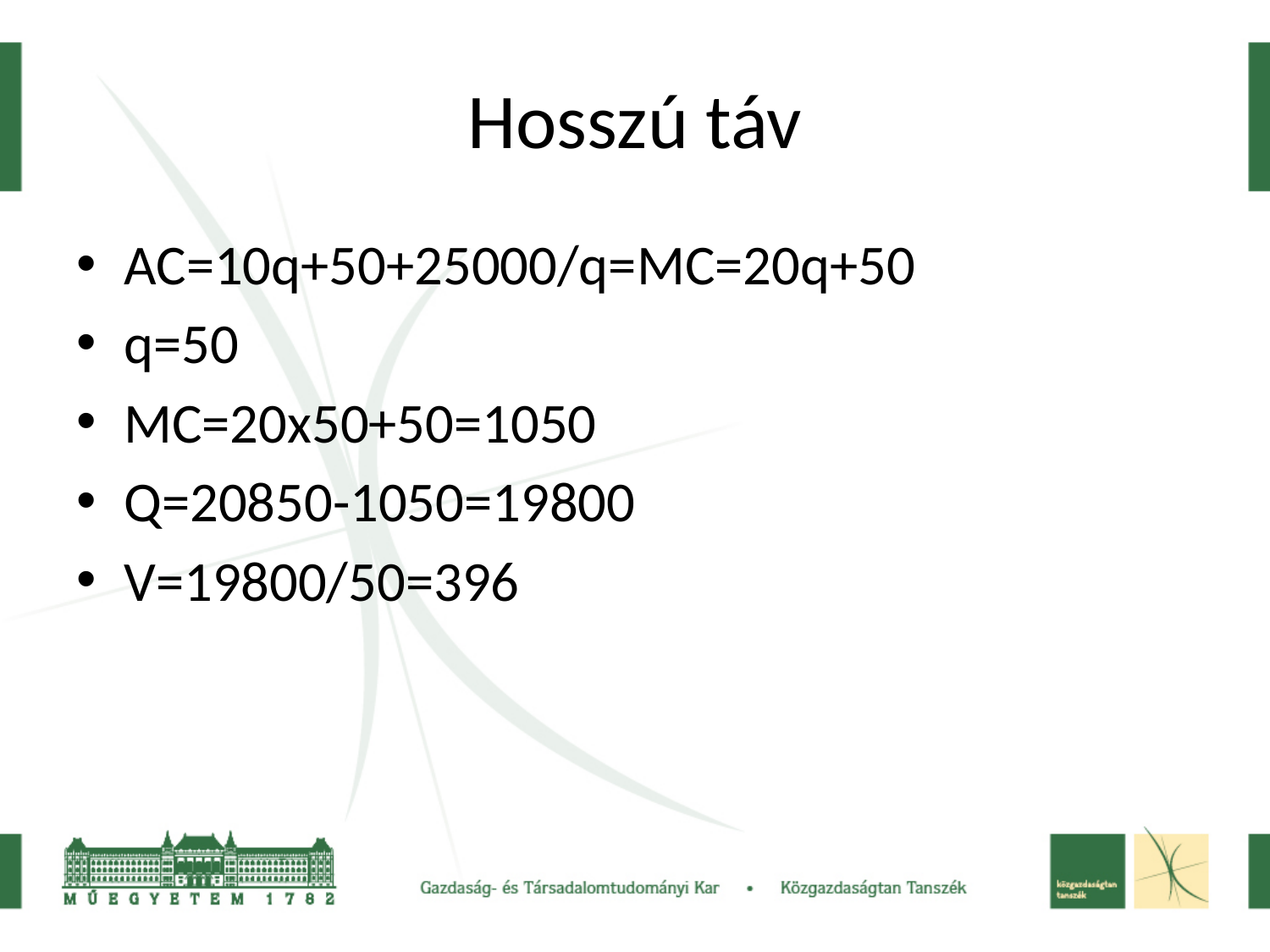

# Hosszú táv
AC=10q+50+25000/q=MC=20q+50
q=50
MC=20x50+50=1050
Q=20850-1050=19800
V=19800/50=396